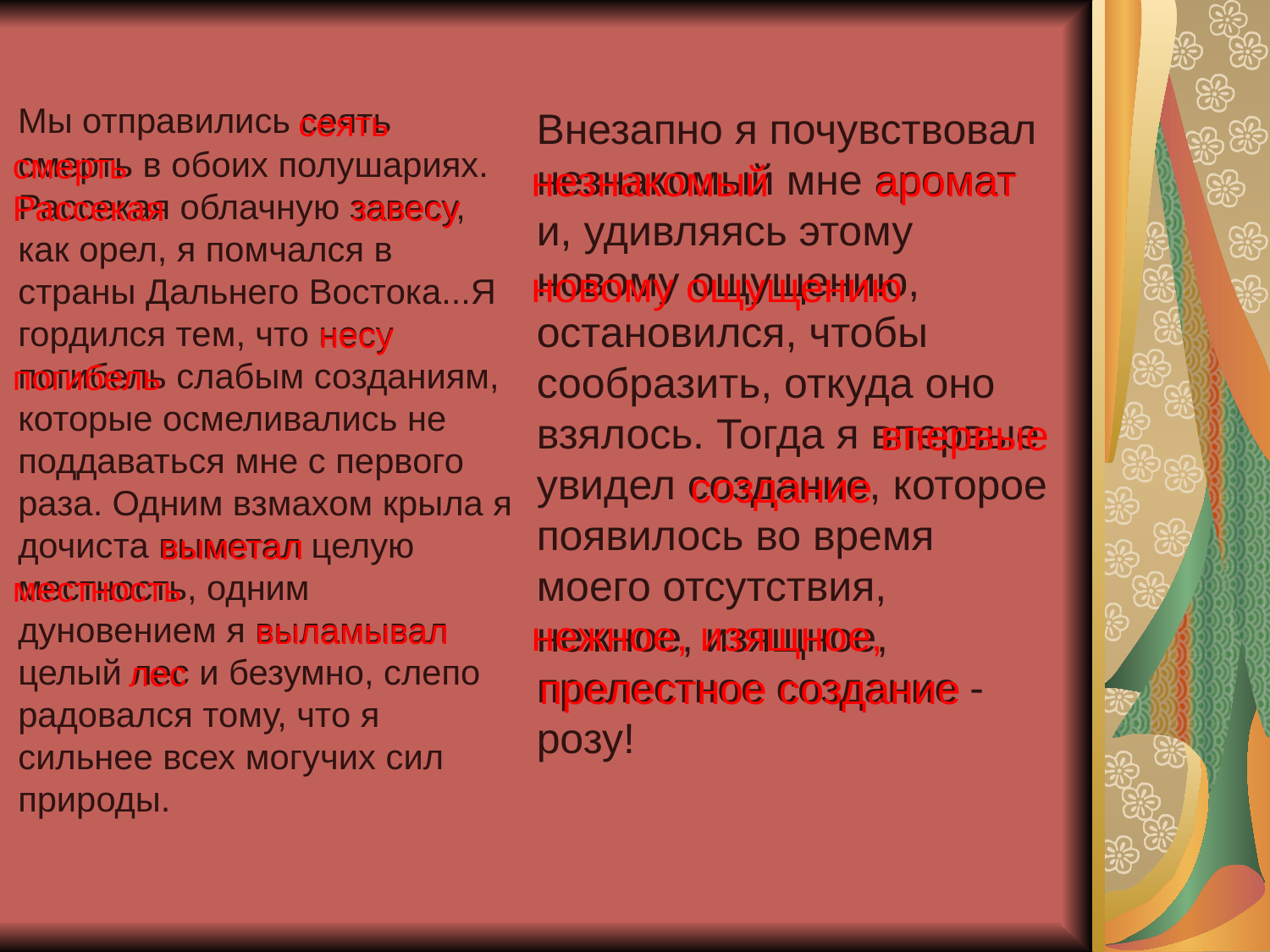

Мы отправились сеять смерть в обоих полушариях. Рассекая облачную завесу, как орел, я помчался в страны Дальнего Востока...Я гордился тем, что несу погибель слабым созданиям, которые осмеливались не поддаваться мне с первого раза. Одним взмахом крыла я дочиста выметал целую местность, одним дуновением я выламывал целый лес и безумно, слепо радовался тому, что я сильнее всех могучих сил природы.
#
сеять
    Внезапно я почувствовал незнакомый мне аромат и, удивляясь этому новому ощущению, остановился, чтобы сообразить, откуда оно взялось. Тогда я впервые увидел создание, которое появилось во время моего отсутствия, нежное, изящное, прелестное создание - розу!
смерть
незнакомый         аромат
Рассекая
завесу
новому ощущению
несу

погибель
впервые
создание
выметал
местность
выламывал
нежное, изящное,
лес
прелестное создание